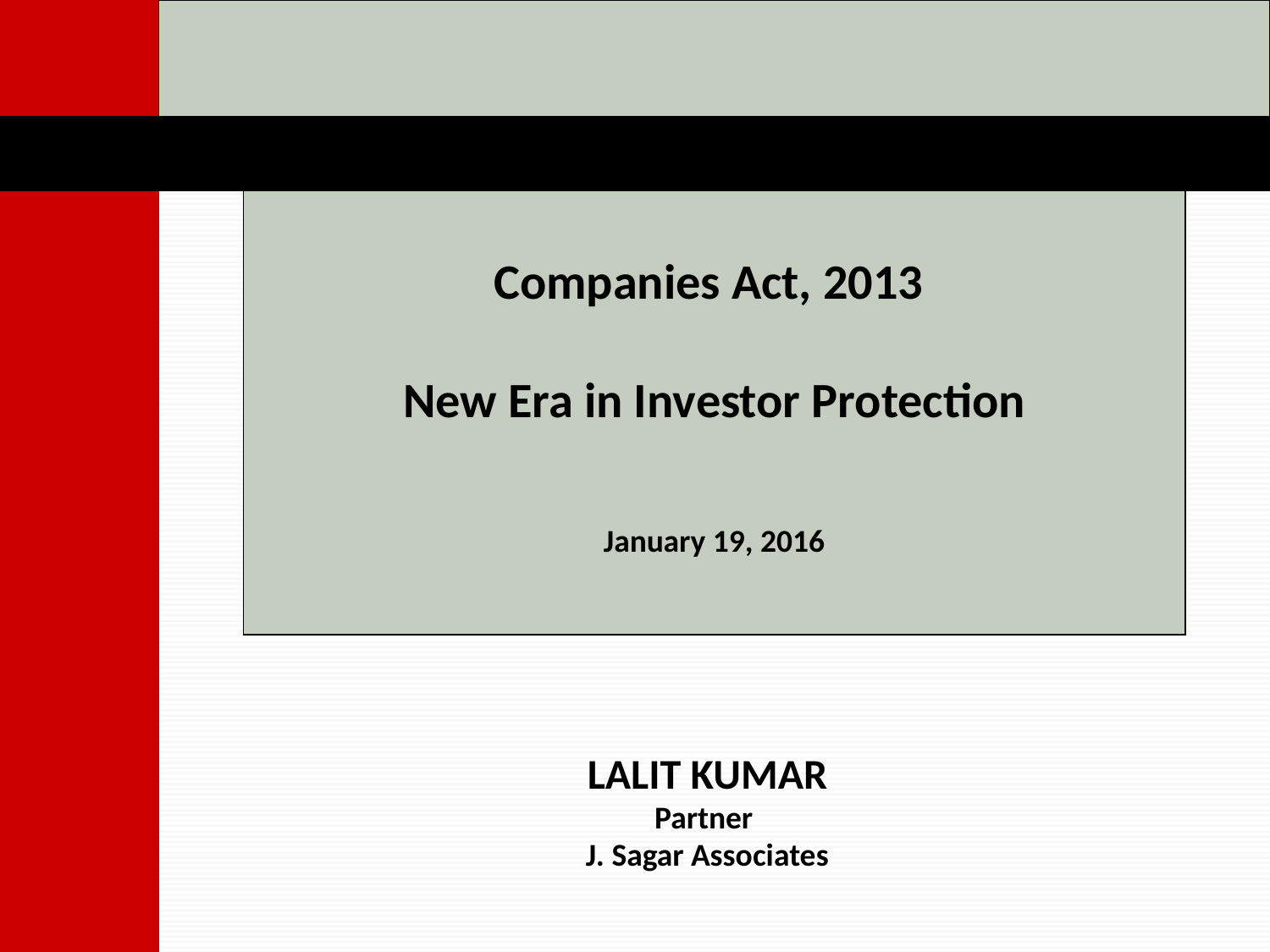

Companies Act, 2013

New Era in Investor Protection

January 19, 2016

LALIT KUMAR
Partner
J. Sagar Associates